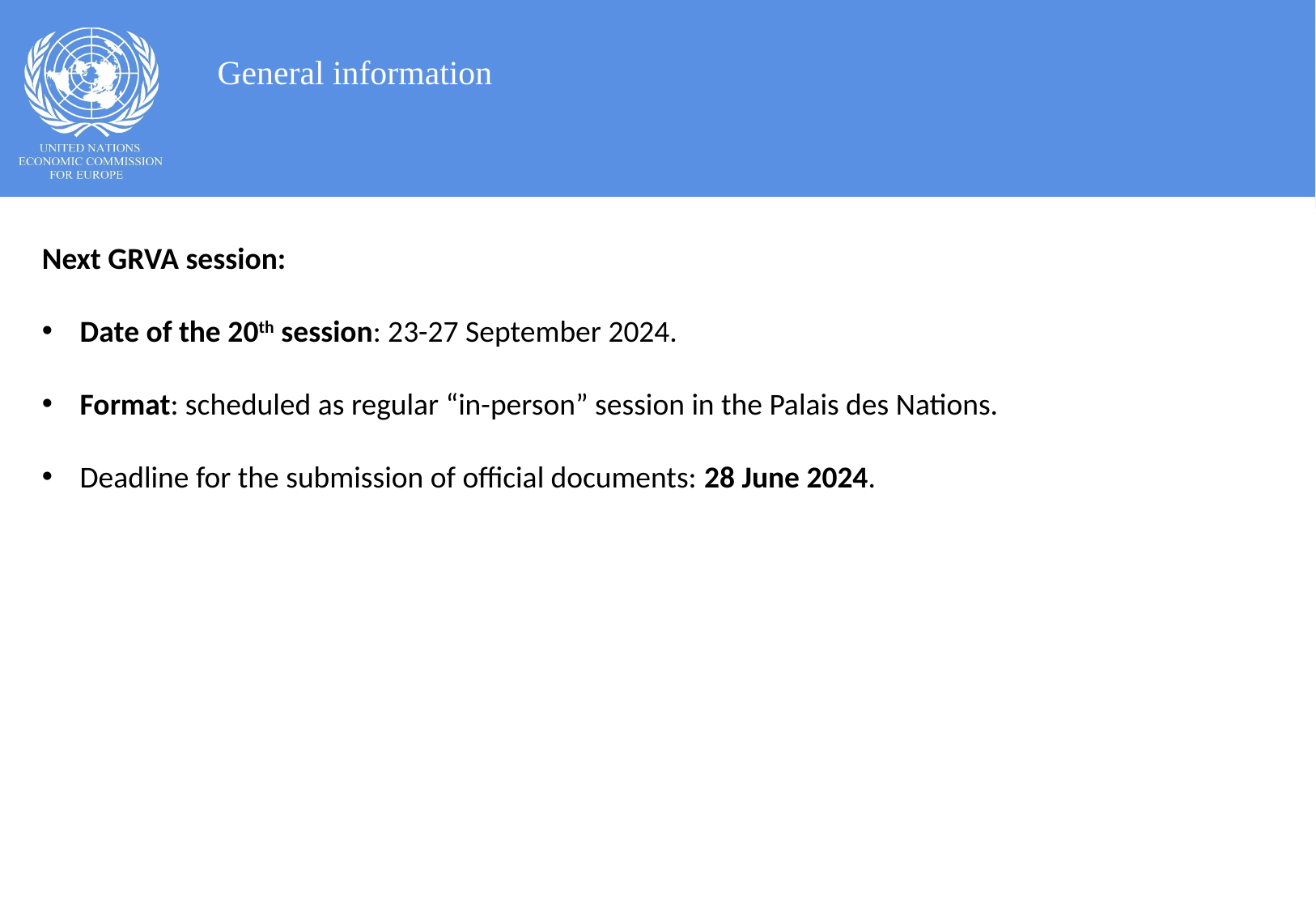

General information
Next GRVA session:

Date of the 20th session: 23-27 September 2024.

Format: scheduled as regular “in-person” session in the Palais des Nations.
Deadline for the submission of official documents: 28 June 2024.